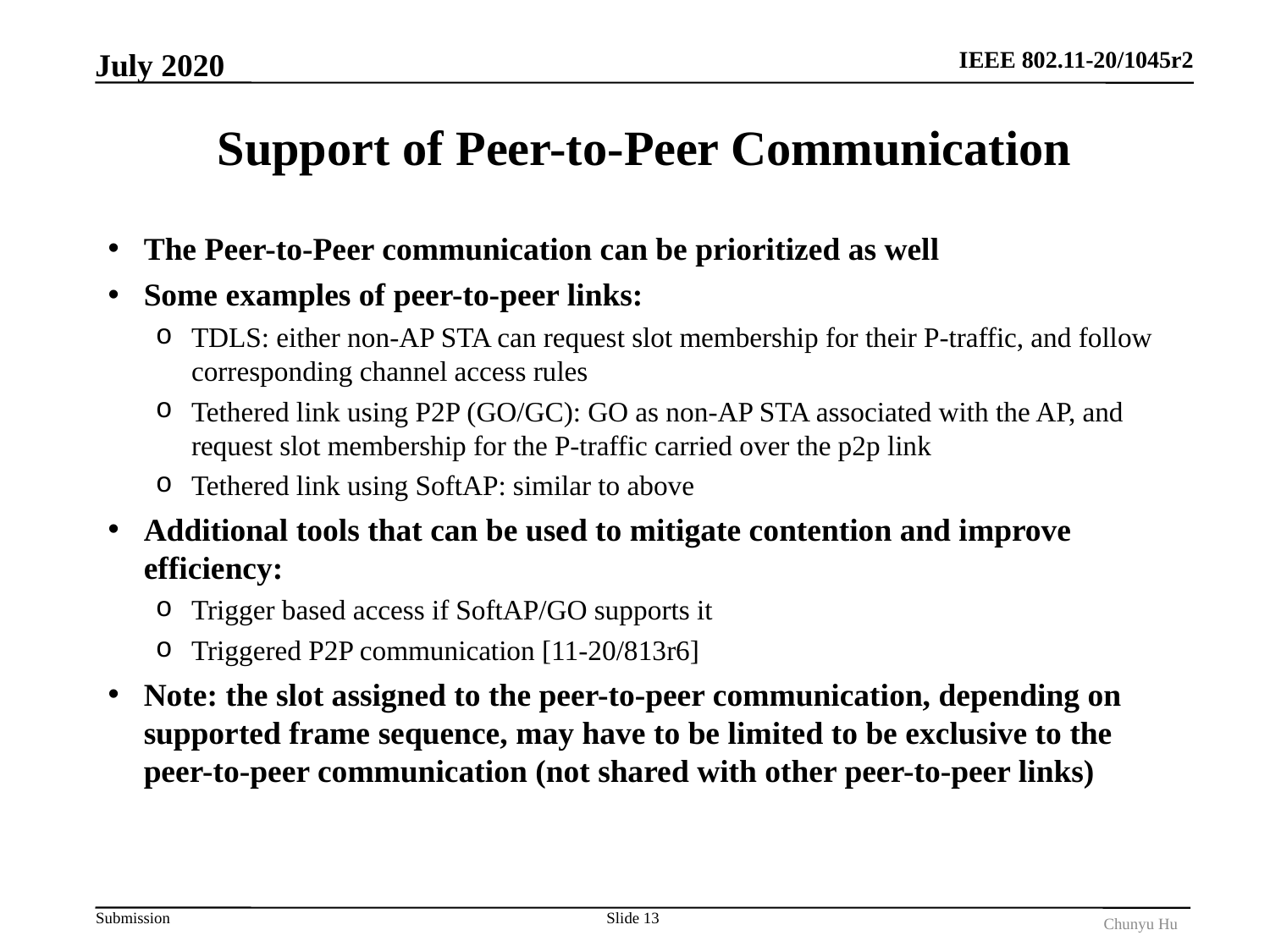

July 2020
# Support of Peer-to-Peer Communication
The Peer-to-Peer communication can be prioritized as well
Some examples of peer-to-peer links:
TDLS: either non-AP STA can request slot membership for their P-traffic, and follow corresponding channel access rules
Tethered link using P2P (GO/GC): GO as non-AP STA associated with the AP, and request slot membership for the P-traffic carried over the p2p link
Tethered link using SoftAP: similar to above
Additional tools that can be used to mitigate contention and improve efficiency:
Trigger based access if SoftAP/GO supports it
Triggered P2P communication [11-20/813r6]
Note: the slot assigned to the peer-to-peer communication, depending on supported frame sequence, may have to be limited to be exclusive to the peer-to-peer communication (not shared with other peer-to-peer links)

Slide 13
Chunyu Hu